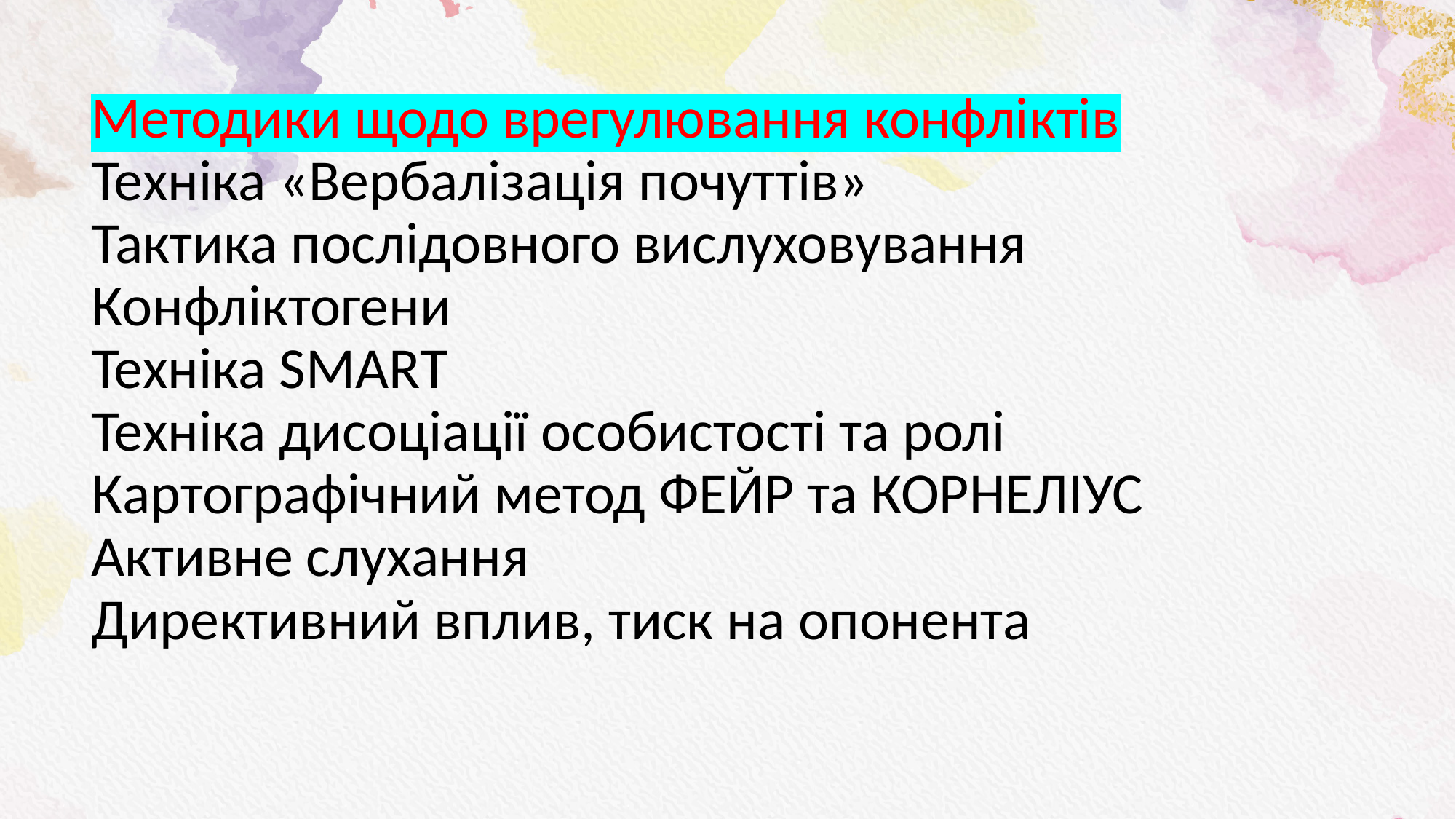

# Методики щодо врегулювання конфліктів Техніка «Вербалізація почуттів» Тактика послідовного вислуховування Конфліктогени Техніка SMART Техніка дисоціації особистості та ролі Картографічний метод ФЕЙР та КОРНЕЛІУС Активне слухання Директивний вплив, тиск на опонента